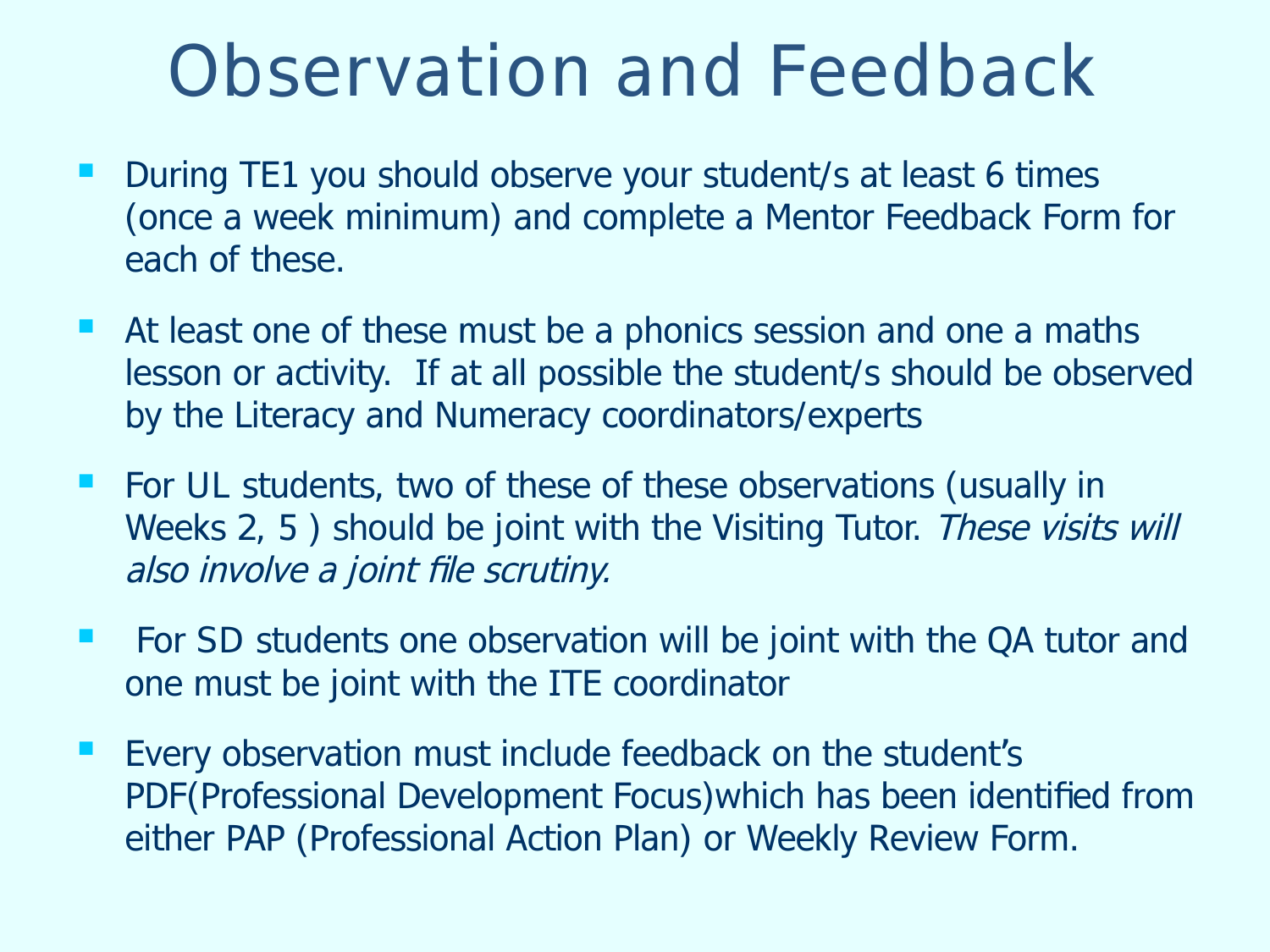

# Observation and Feedback
During TE1 you should observe your student/s at least 6 times (once a week minimum) and complete a Mentor Feedback Form for each of these.
At least one of these must be a phonics session and one a maths lesson or activity.  If at all possible the student/s should be observed by the Literacy and Numeracy coordinators/experts
For UL students, two of these of these observations (usually in  Weeks 2, 5 ) should be joint with the Visiting Tutor. These visits will  also involve a joint file scrutiny.
 For SD students one observation will be joint with the QA tutor and one must be joint with the ITE coordinator
Every observation must include feedback on the student’s PDF(Professional Development Focus)which has been identified from either PAP (Professional Action Plan) or Weekly Review Form.